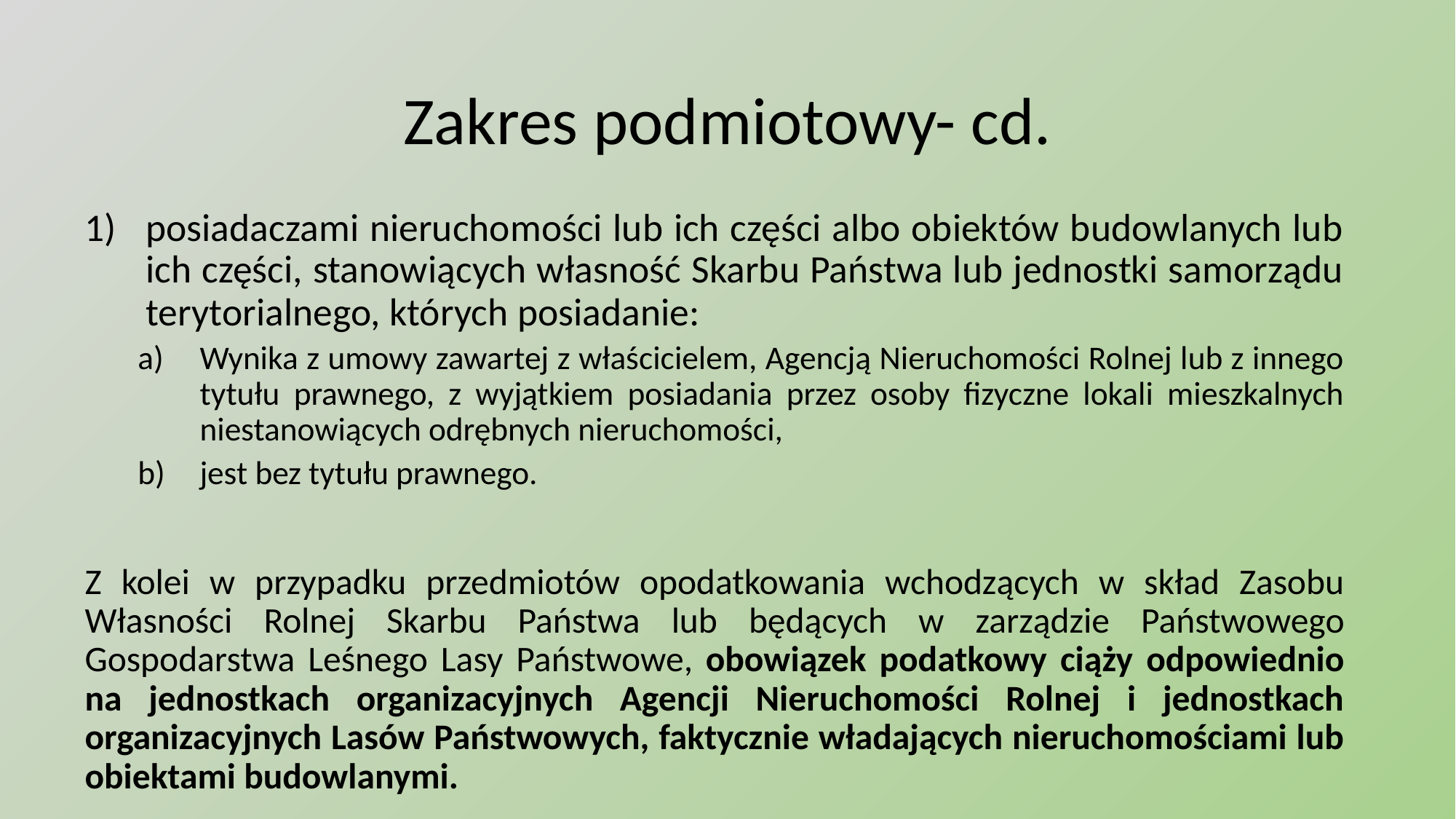

# Zakres podmiotowy- cd.
posiadaczami nieruchomości lub ich części albo obiektów budowlanych lub ich części, stanowiących własność Skarbu Państwa lub jednostki samorządu terytorialnego, których posiadanie:
Wynika z umowy zawartej z właścicielem, Agencją Nieruchomości Rolnej lub z innego tytułu prawnego, z wyjątkiem posiadania przez osoby fizyczne lokali mieszkalnych niestanowiących odrębnych nieruchomości,
jest bez tytułu prawnego.

Z kolei w przypadku przedmiotów opodatkowania wchodzących w skład Zasobu Własności Rolnej Skarbu Państwa lub będących w zarządzie Państwowego Gospodarstwa Leśnego Lasy Państwowe, obowiązek podatkowy ciąży odpowiednio na jednostkach organizacyjnych Agencji Nieruchomości Rolnej i jednostkach organizacyjnych Lasów Państwowych, faktycznie władających nieruchomościami lub obiektami budowlanymi.